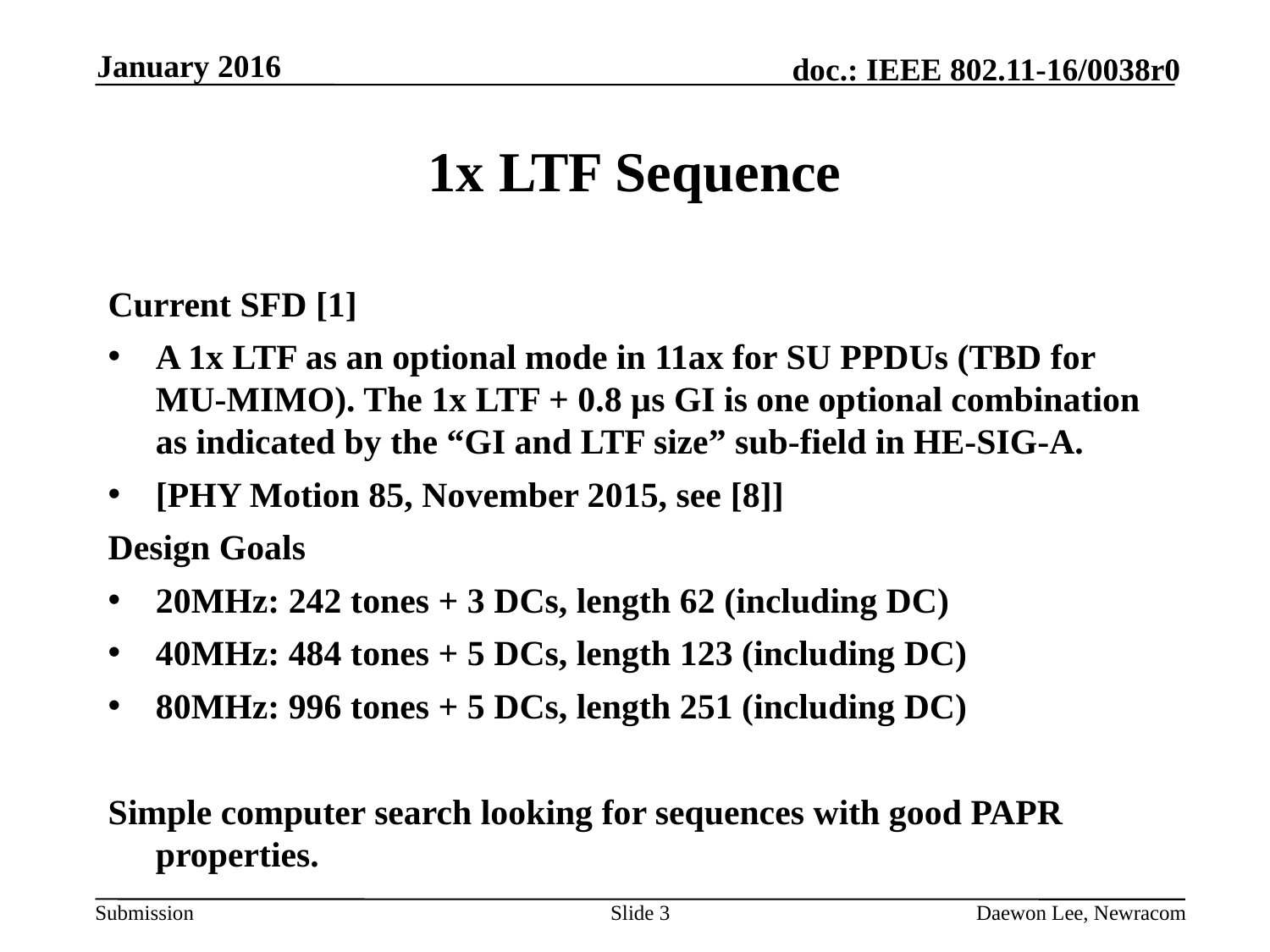

January 2016
# 1x LTF Sequence
Current SFD [1]
A 1x LTF as an optional mode in 11ax for SU PPDUs (TBD for MU-MIMO). The 1x LTF + 0.8 µs GI is one optional combination as indicated by the “GI and LTF size” sub-field in HE-SIG-A.
[PHY Motion 85, November 2015, see [8]]
Design Goals
20MHz: 242 tones + 3 DCs, length 62 (including DC)
40MHz: 484 tones + 5 DCs, length 123 (including DC)
80MHz: 996 tones + 5 DCs, length 251 (including DC)

Simple computer search looking for sequences with good PAPR properties.

Slide 3
Daewon Lee, Newracom